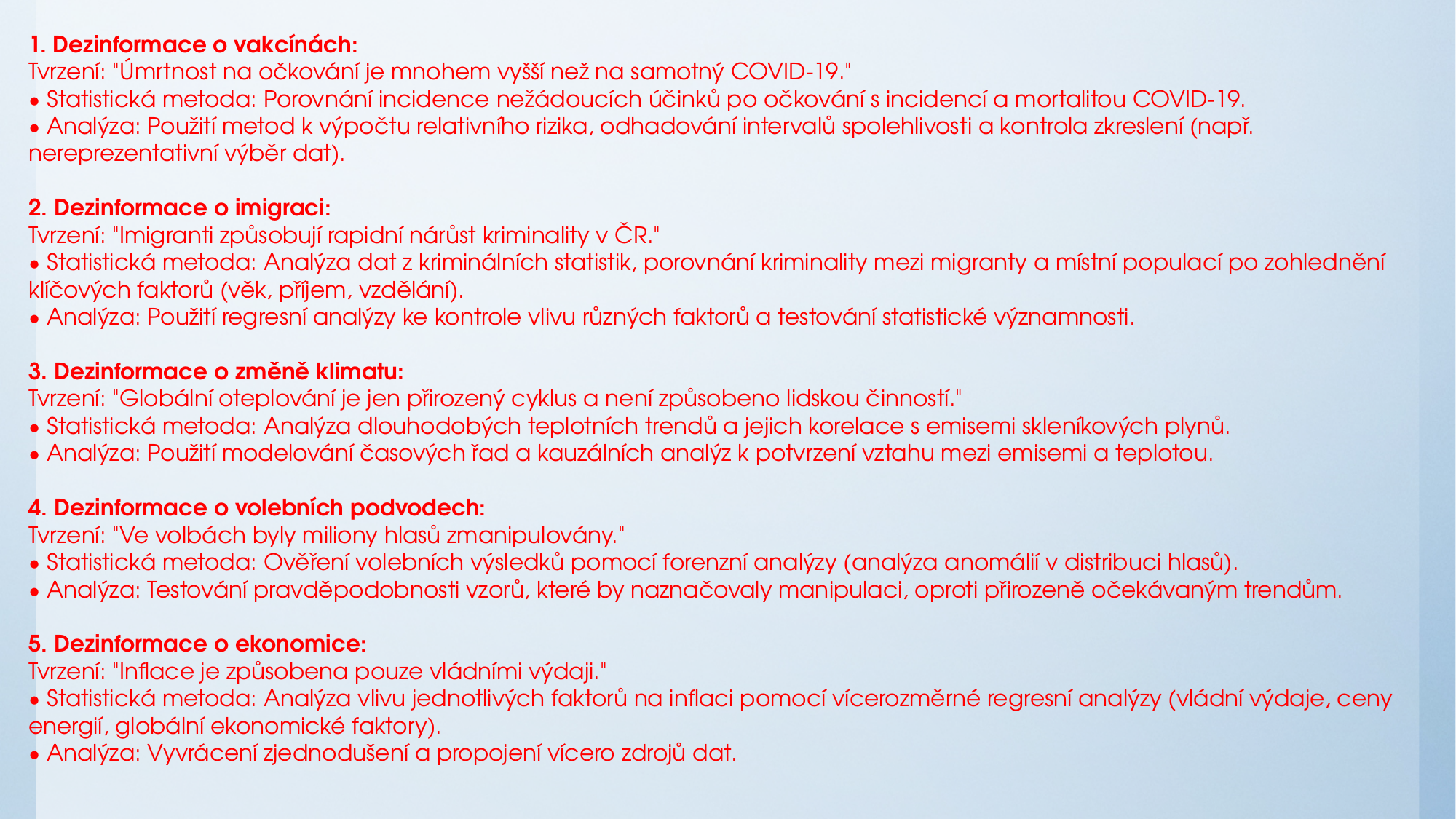

1. Dezinformace o vakcínách:
Tvrzení: "Úmrtnost na očkování je mnohem vyšší než na samotný COVID-19."
• Statistická metoda: Porovnání incidence nežádoucích účinků po očkování s incidencí a mortalitou COVID-19.
• Analýza: Použití metod k výpočtu relativního rizika, odhadování intervalů spolehlivosti a kontrola zkreslení (např. nereprezentativní výběr dat).
2. Dezinformace o imigraci:
Tvrzení: "Imigranti způsobují rapidní nárůst kriminality v ČR."
• Statistická metoda: Analýza dat z kriminálních statistik, porovnání kriminality mezi migranty a místní populací po zohlednění klíčových faktorů (věk, příjem, vzdělání).
• Analýza: Použití regresní analýzy ke kontrole vlivu různých faktorů a testování statistické významnosti.

3. Dezinformace o změně klimatu:
Tvrzení: "Globální oteplování je jen přirozený cyklus a není způsobeno lidskou činností."
• Statistická metoda: Analýza dlouhodobých teplotních trendů a jejich korelace s emisemi skleníkových plynů.
• Analýza: Použití modelování časových řad a kauzálních analýz k potvrzení vztahu mezi emisemi a teplotou.

4. Dezinformace o volebních podvodech:
Tvrzení: "Ve volbách byly miliony hlasů zmanipulovány."
• Statistická metoda: Ověření volebních výsledků pomocí forenzní analýzy (analýza anomálií v distribuci hlasů).
• Analýza: Testování pravděpodobnosti vzorů, které by naznačovaly manipulaci, oproti přirozeně očekávaným trendům.

5. Dezinformace o ekonomice:
Tvrzení: "Inflace je způsobena pouze vládními výdaji."
• Statistická metoda: Analýza vlivu jednotlivých faktorů na inflaci pomocí vícerozměrné regresní analýzy (vládní výdaje, ceny energií, globální ekonomické faktory).
• Analýza: Vyvrácení zjednodušení a propojení vícero zdrojů dat.